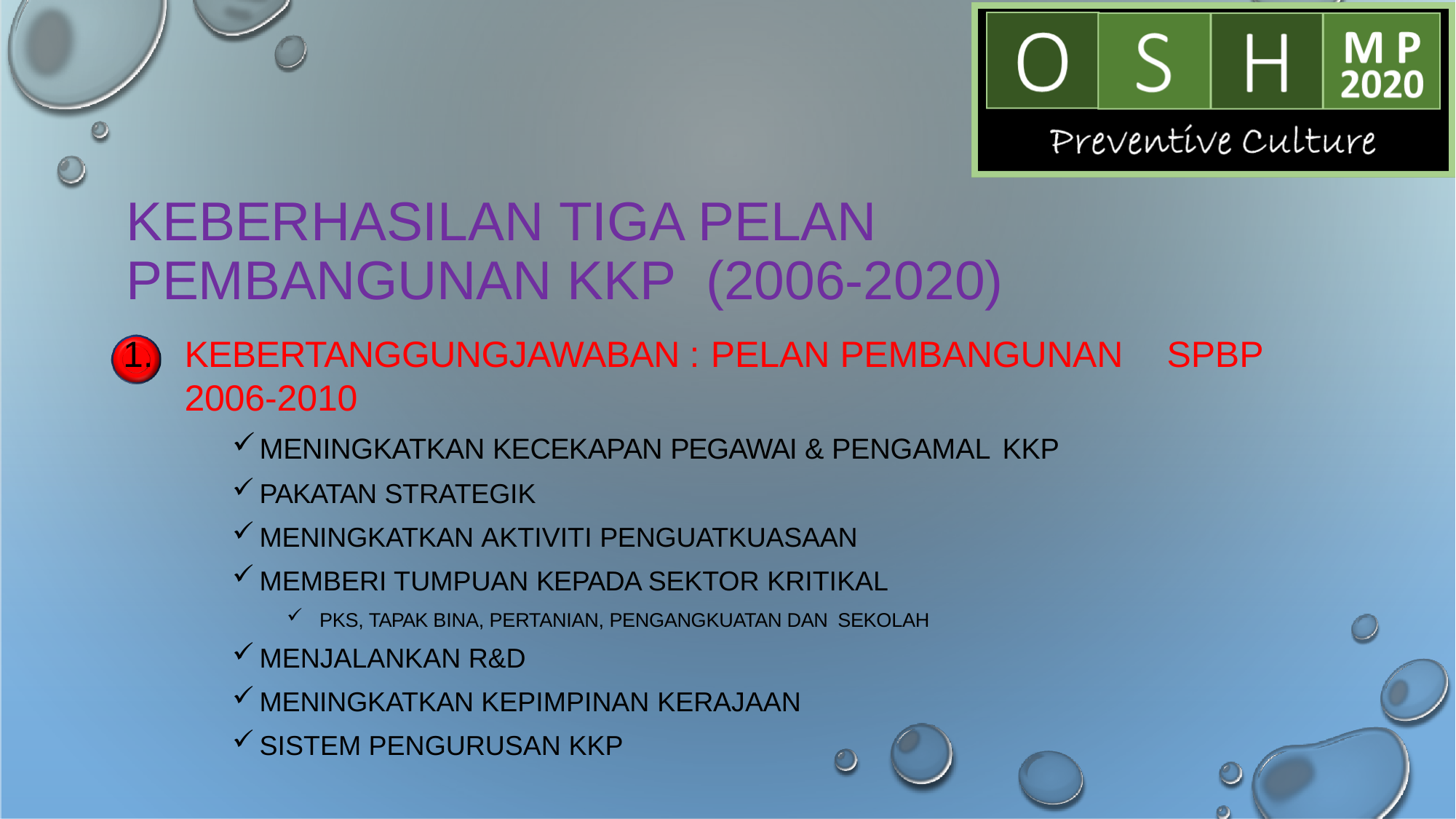

# KEBERHASILAN TIGA PELAN PEMBANGUNAN KKP  (2006-2020)
KEBERTANGGUNGJAWABAN : PELAN PEMBANGUNAN	SPBP 2006-2010
MENINGKATKAN KECEKAPAN PEGAWAI & PENGAMAL KKP
PAKATAN STRATEGIK
MENINGKATKAN AKTIVITI PENGUATKUASAAN
MEMBERI TUMPUAN KEPADA SEKTOR KRITIKAL
PKS, TAPAK BINA, PERTANIAN, PENGANGKUATAN DAN SEKOLAH
MENJALANKAN R&D
MENINGKATKAN KEPIMPINAN KERAJAAN
SISTEM PENGURUSAN KKP